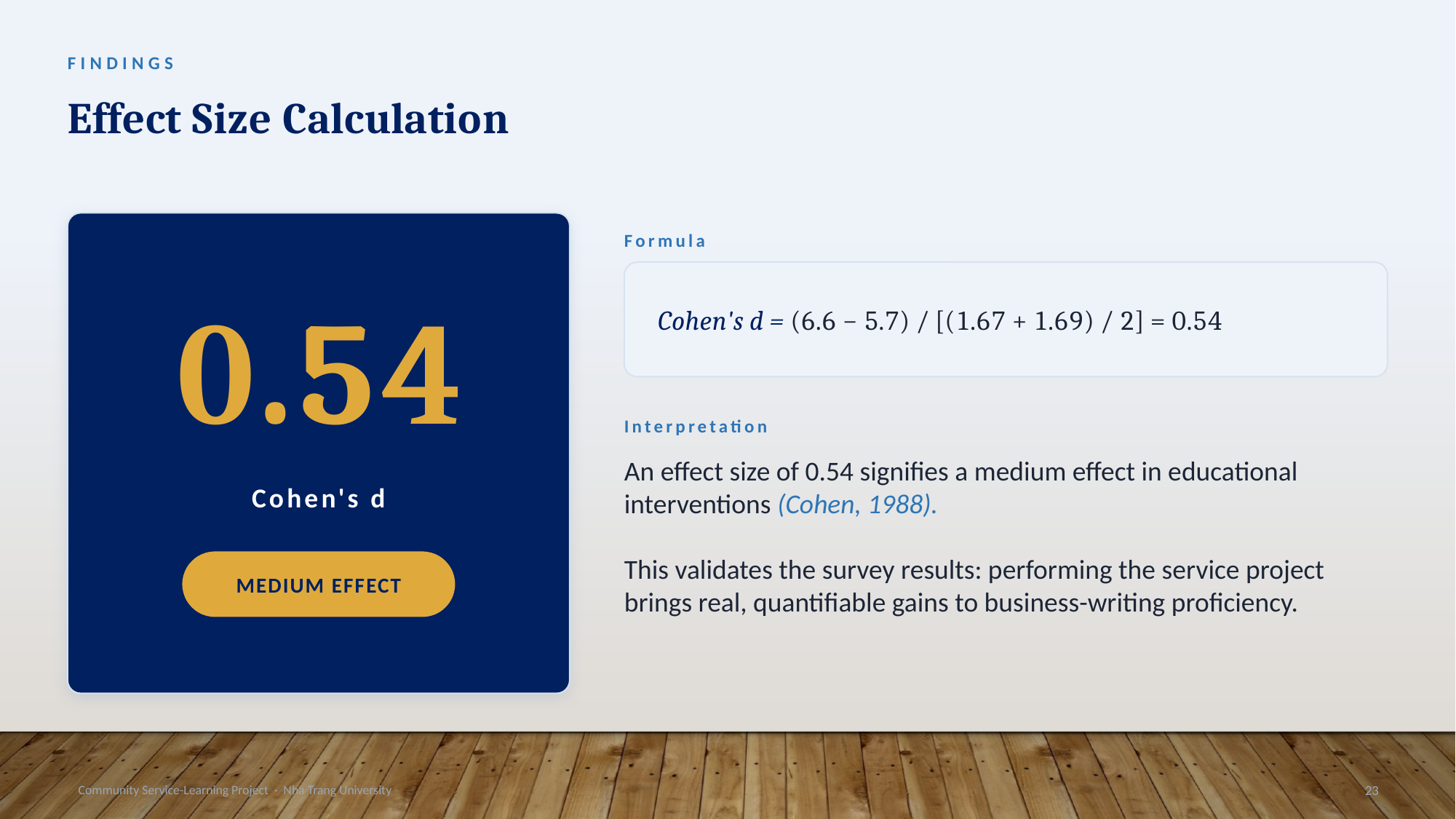

FINDINGS
Effect Size Calculation

Formula

Cohen's d = (6.6 − 5.7) / [(1.67 + 1.69) / 2] = 0.54
0.54
Interpretation
An effect size of 0.54 signifies a medium effect in educational interventions (Cohen, 1988).

This validates the survey results: performing the service project brings real, quantifiable gains to business-writing proficiency.
Cohen's d

MEDIUM EFFECT
Community Service-Learning Project  ·  Nha Trang University
23